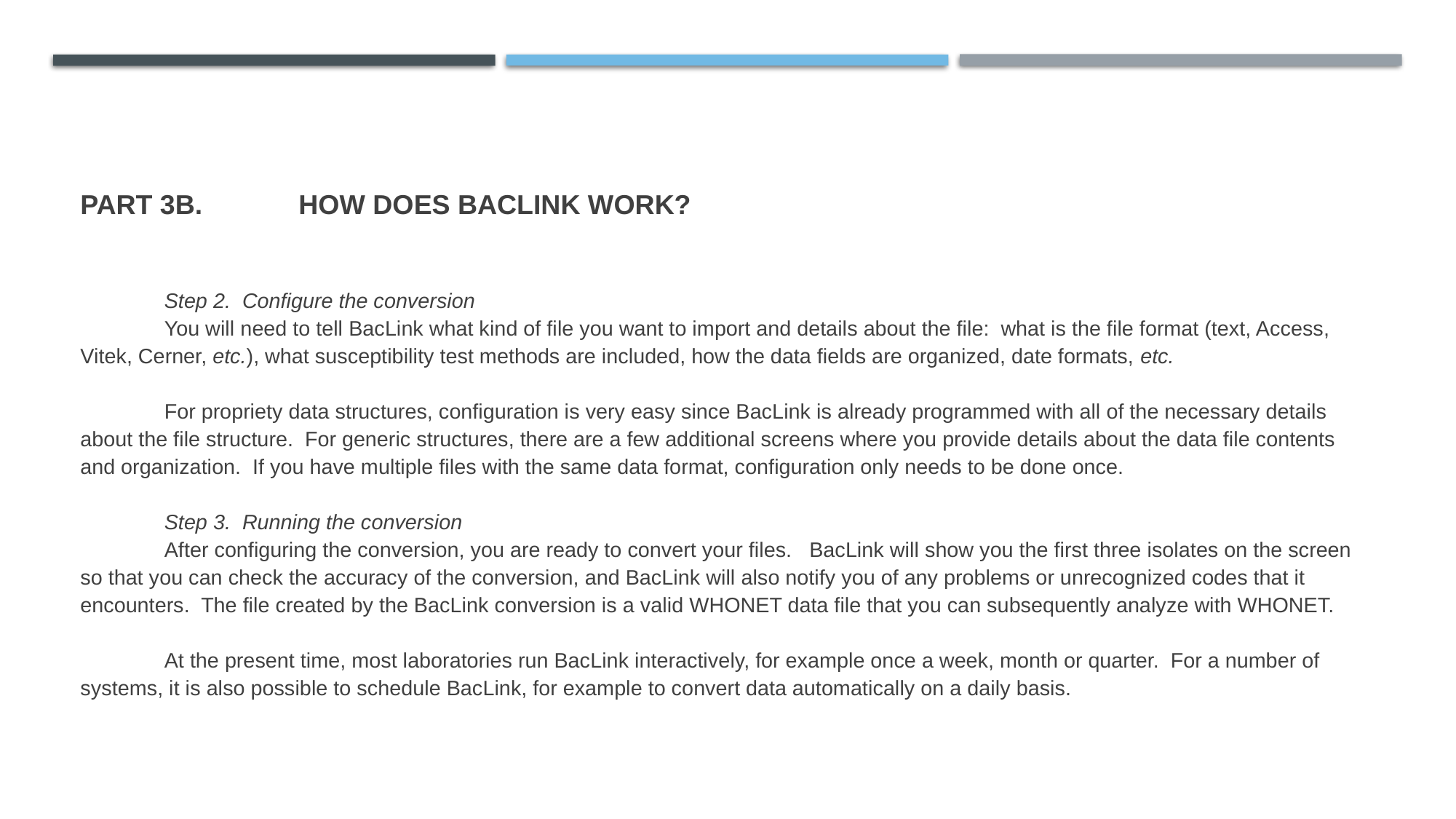

# Part 3B.	How does BacLink work?
	Step 2.  Configure the conversion
		You will need to tell BacLink what kind of file you want to import and details about the file:  what is the file format (text, Access, Vitek, Cerner, etc.), what susceptibility test methods are included, how the data fields are organized, date formats, etc.

	For propriety data structures, configuration is very easy since BacLink is already programmed with all of the necessary details about the file structure.  For generic structures, there are a few additional screens where you provide details about the data file contents and organization.  If you have multiple files with the same data format, configuration only needs to be done once.

	Step 3.  Running the conversion
		After configuring the conversion, you are ready to convert your files.   BacLink will show you the first three isolates on the screen so that you can check the accuracy of the conversion, and BacLink will also notify you of any problems or unrecognized codes that it encounters.  The file created by the BacLink conversion is a valid WHONET data file that you can subsequently analyze with WHONET.

		At the present time, most laboratories run BacLink interactively, for example once a week, month or quarter.  For a number of systems, it is also possible to schedule BacLink, for example to convert data automatically on a daily basis.